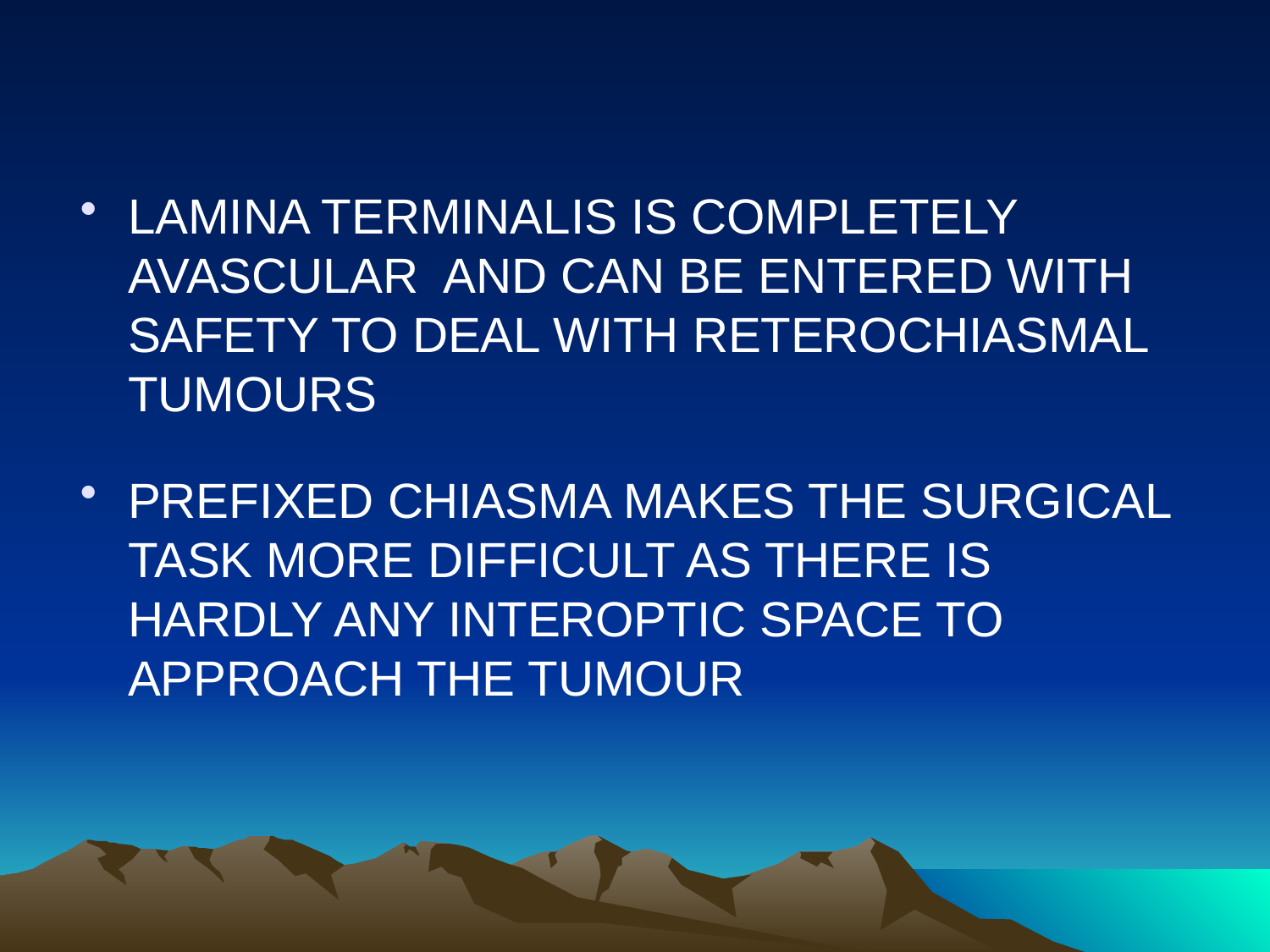

LAMINA TERMINALIS IS COMPLETELY AVASCULAR  AND CAN BE ENTERED WITH SAFETY TO DEAL WITH RETEROCHIASMAL TUMOURS
PREFIXED CHIASMA MAKES THE SURGICAL TASK MORE DIFFICULT AS THERE IS HARDLY ANY INTEROPTIC SPACE TO APPROACH THE TUMOUR